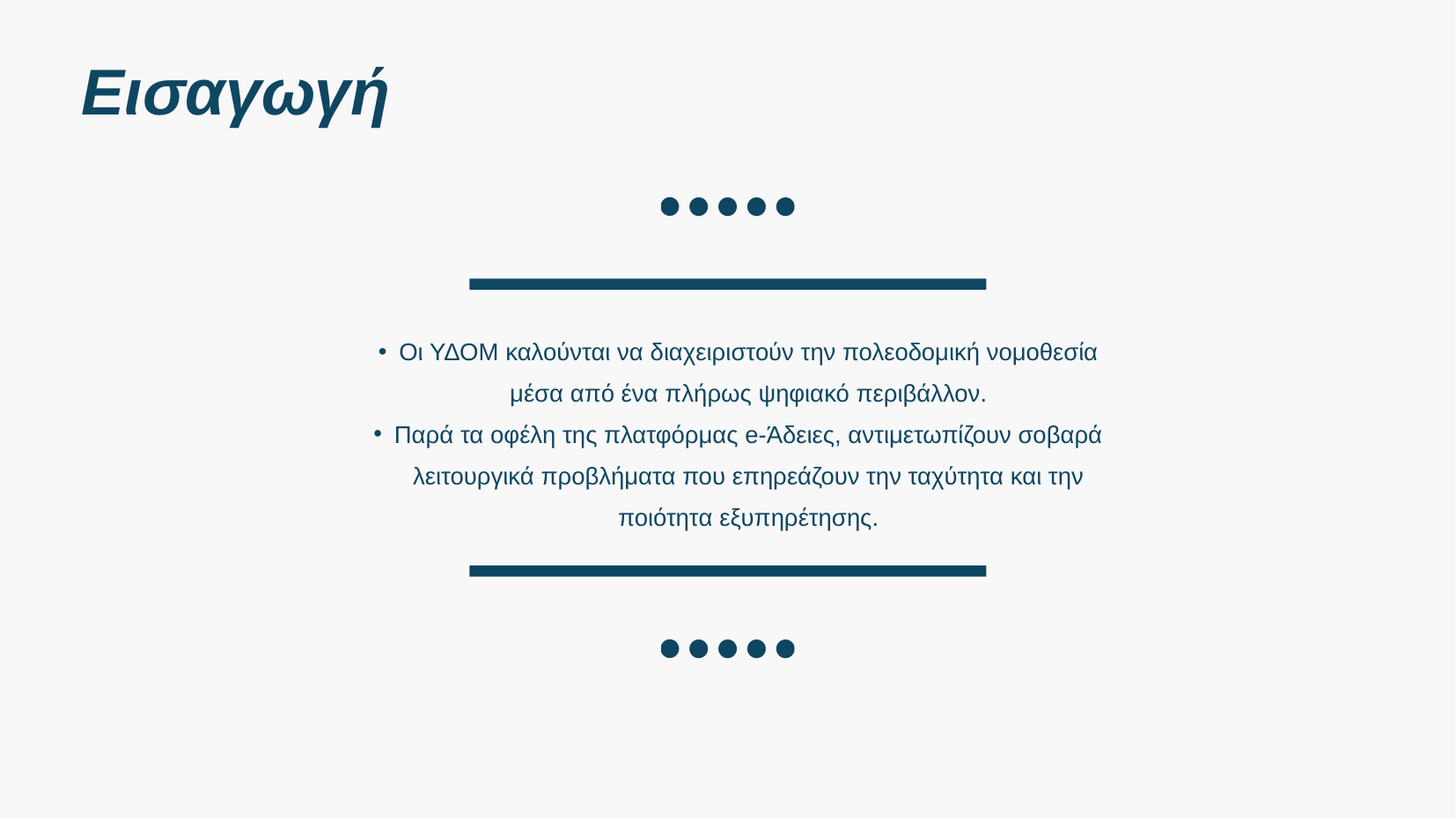

Εισαγωγή

Οι ΥΔΟΜ καλούνται να διαχειριστούν την πολεοδομική νομοθεσία μέσα από ένα πλήρως ψηφιακό περιβάλλον.
Παρά τα οφέλη της πλατφόρμας e-Άδειες, αντιμετωπίζουν σοβαρά λειτουργικά προβλήματα που επηρεάζουν την ταχύτητα και την ποιότητα εξυπηρέτησης.